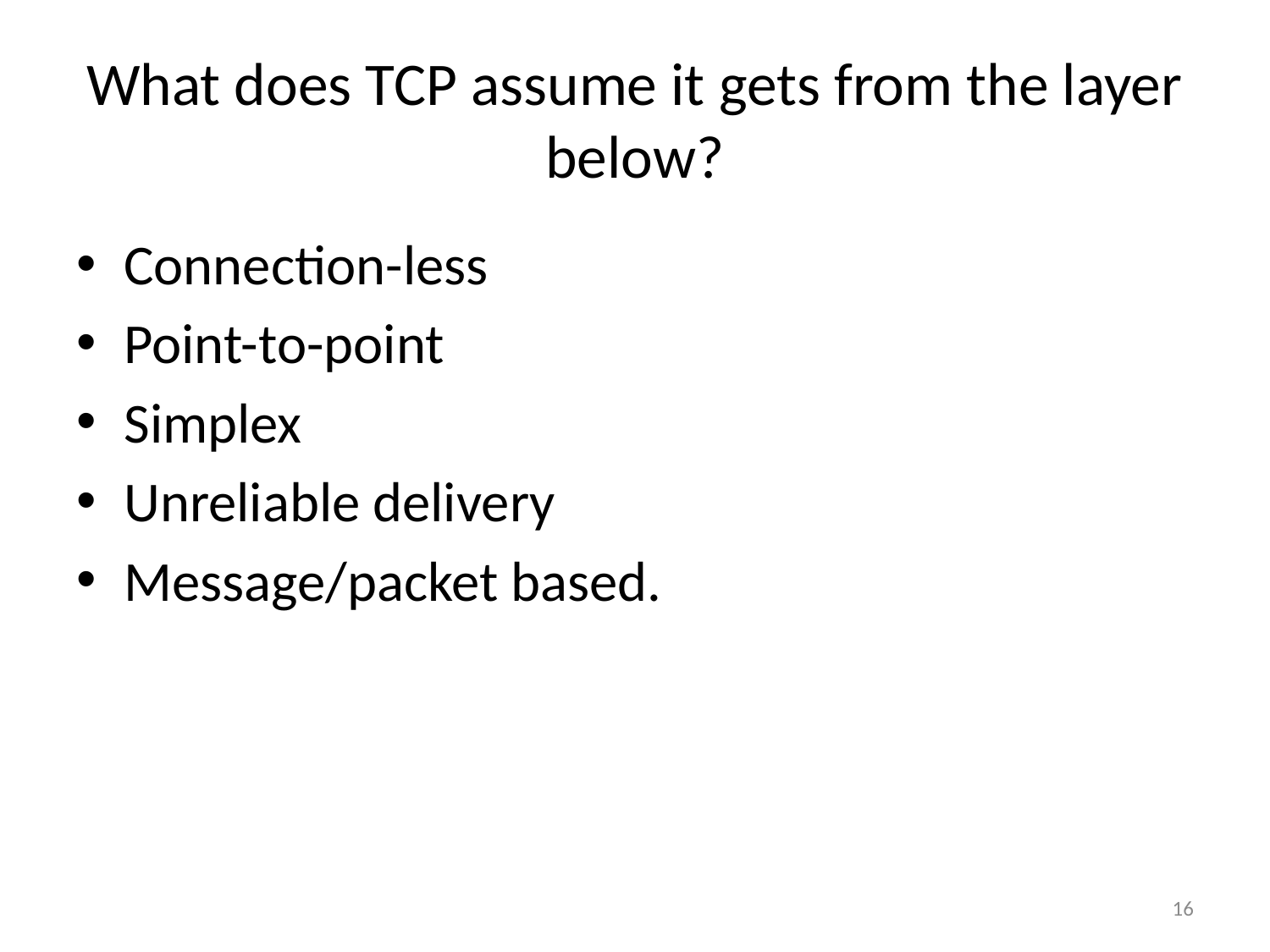

# What does TCP assume it gets from the layer below?
Connection-less
Point-to-point
Simplex
Unreliable delivery
Message/packet based.
16